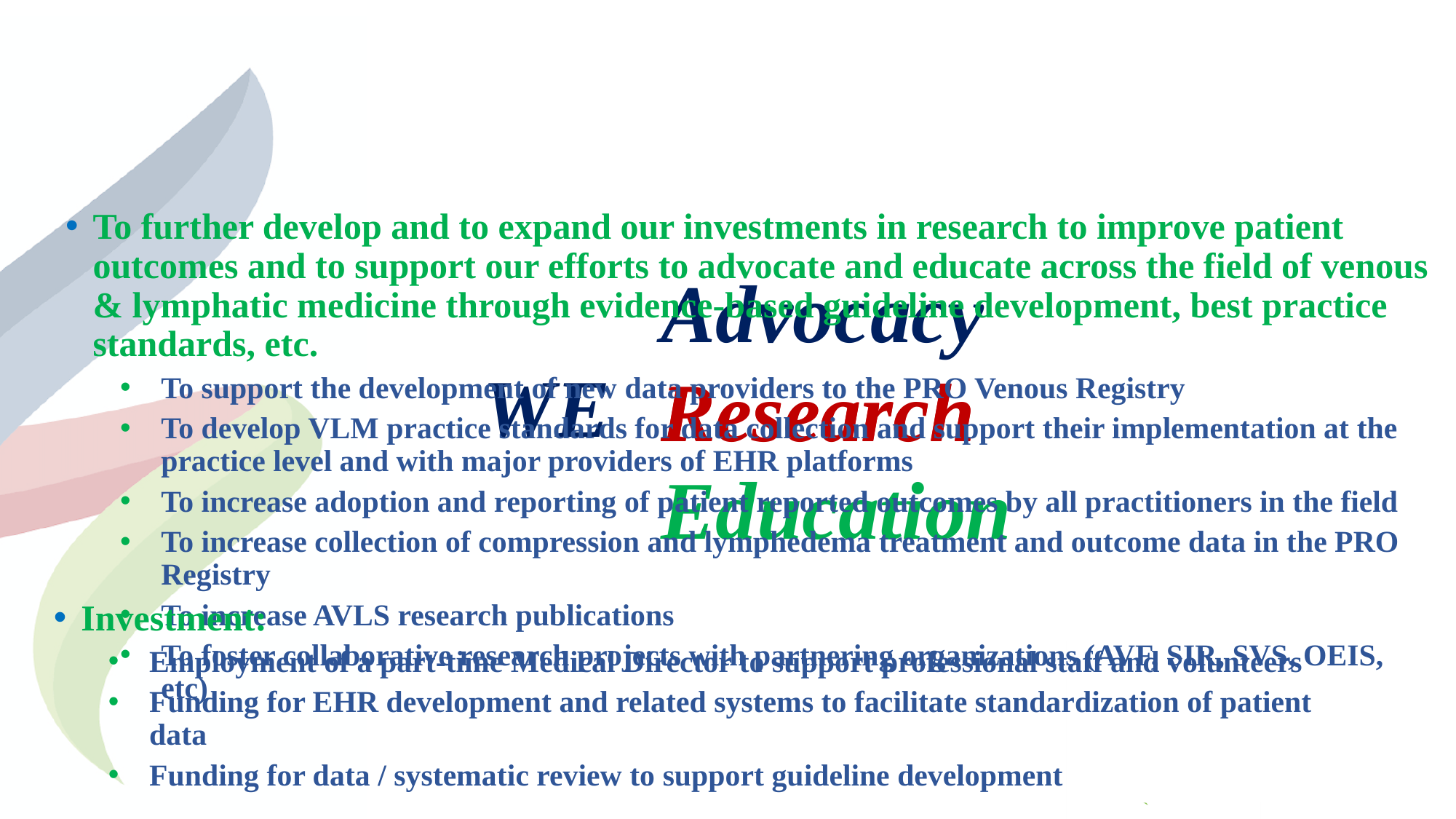

To further develop and to expand our investments in research to improve patient outcomes and to support our efforts to advocate and educate across the field of venous & lymphatic medicine through evidence-based guideline development, best practice standards, etc.
To support the development of new data providers to the PRO Venous Registry
To develop VLM practice standards for data collection and support their implementation at the practice level and with major providers of EHR platforms
To increase adoption and reporting of patient reported outcomes by all practitioners in the field
To increase collection of compression and lymphedema treatment and outcome data in the PRO Registry
To increase AVLS research publications
To foster collaborative research projects with partnering organizations (AVF, SIR, SVS, OEIS, etc)

Advocacy
Research
Education
WE
Research
Investment:
Employment of a part-time Medical Director to support professional staff and volunteers
Funding for EHR development and related systems to facilitate standardization of patient data
Funding for data / systematic review to support guideline development